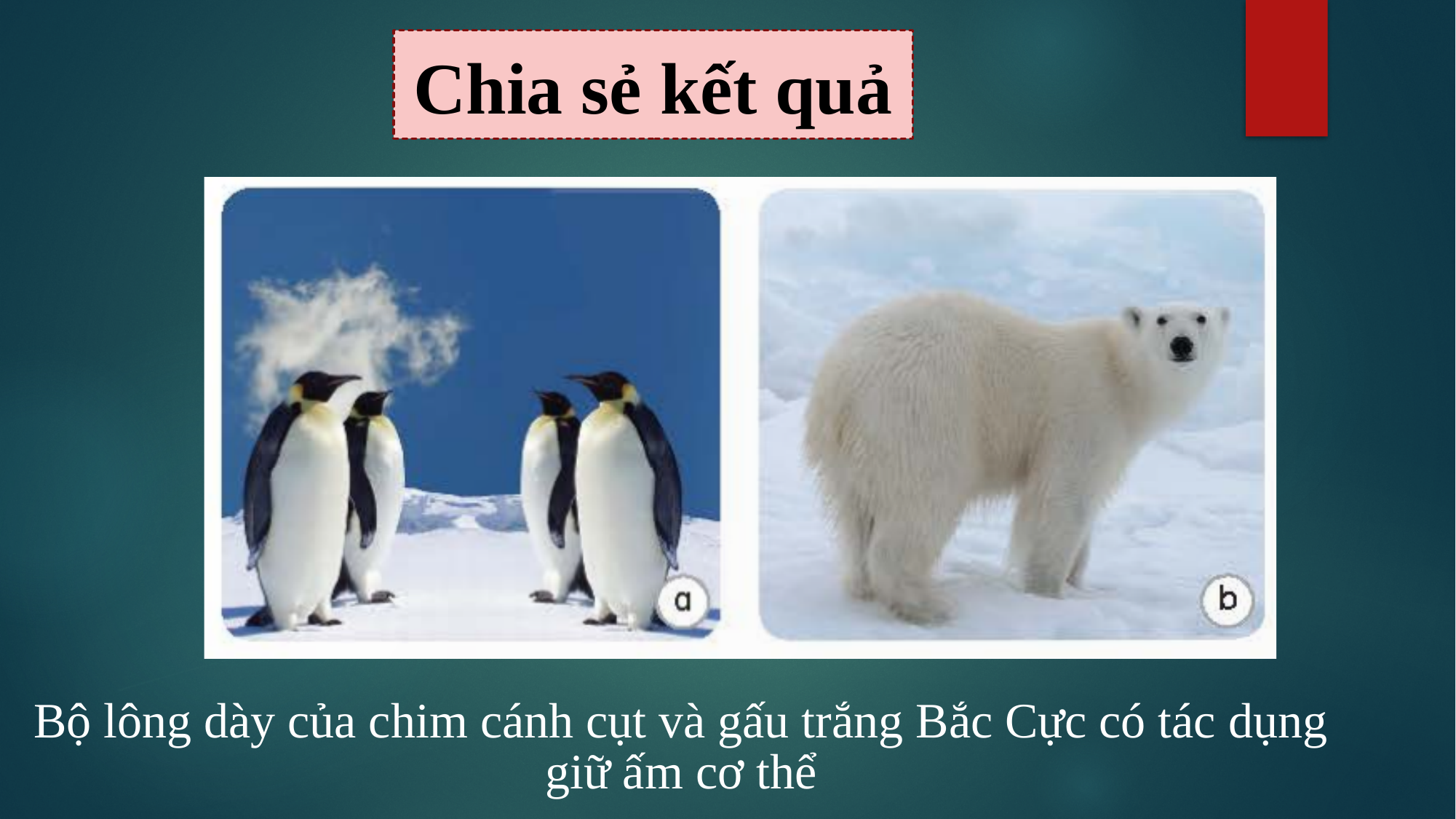

Chia sẻ kết quả

Bộ lông dày của chim cánh cụt và gấu trắng Bắc Cực có tác dụng giữ ấm cơ thể